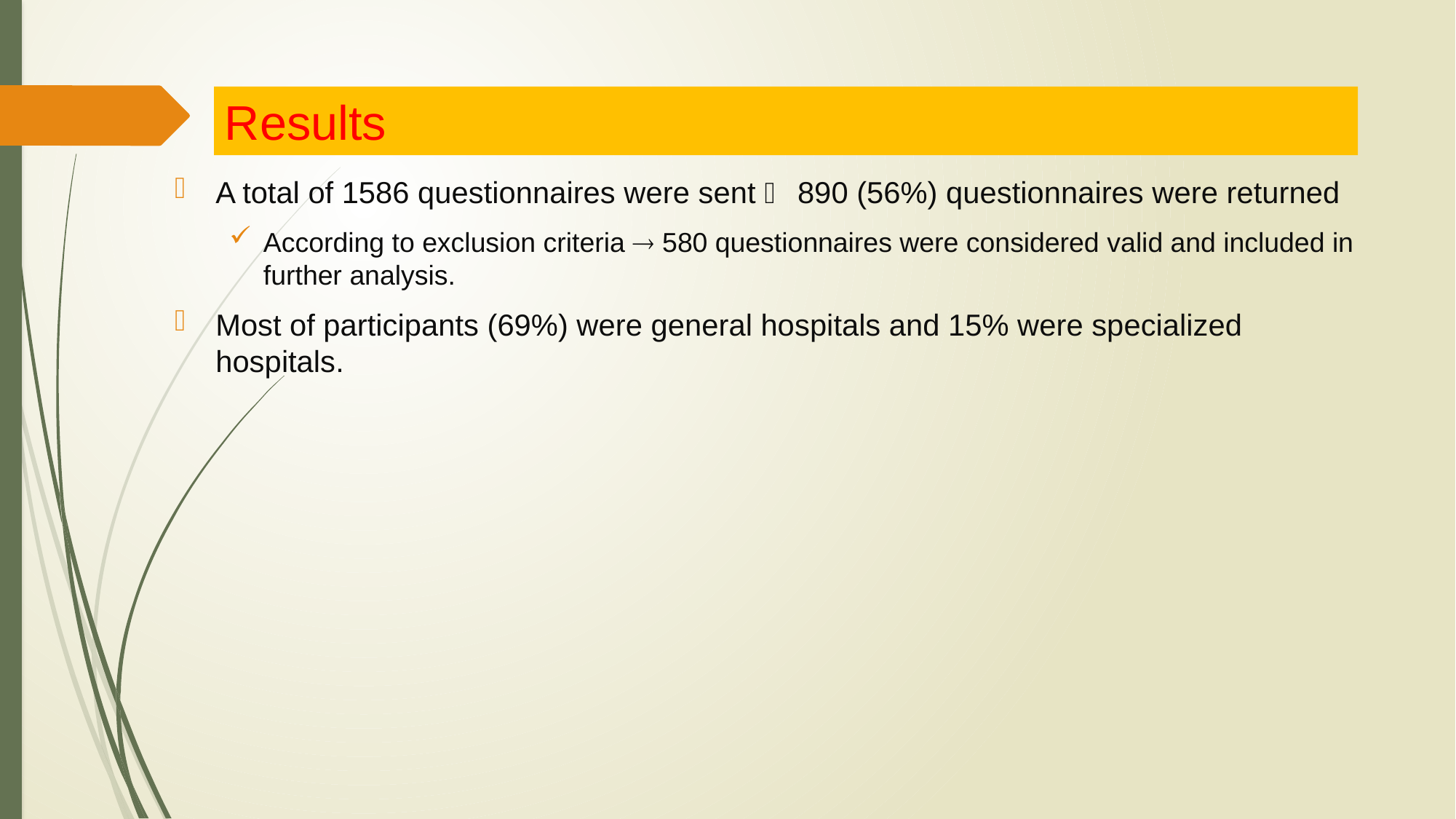

Results
A total of 1586 questionnaires were sent → 890 (56%) questionnaires were returned
According to exclusion criteria → 580 questionnaires were considered valid and included in further analysis.
Most of participants (69%) were general hospitals and 15% were specialized hospitals.